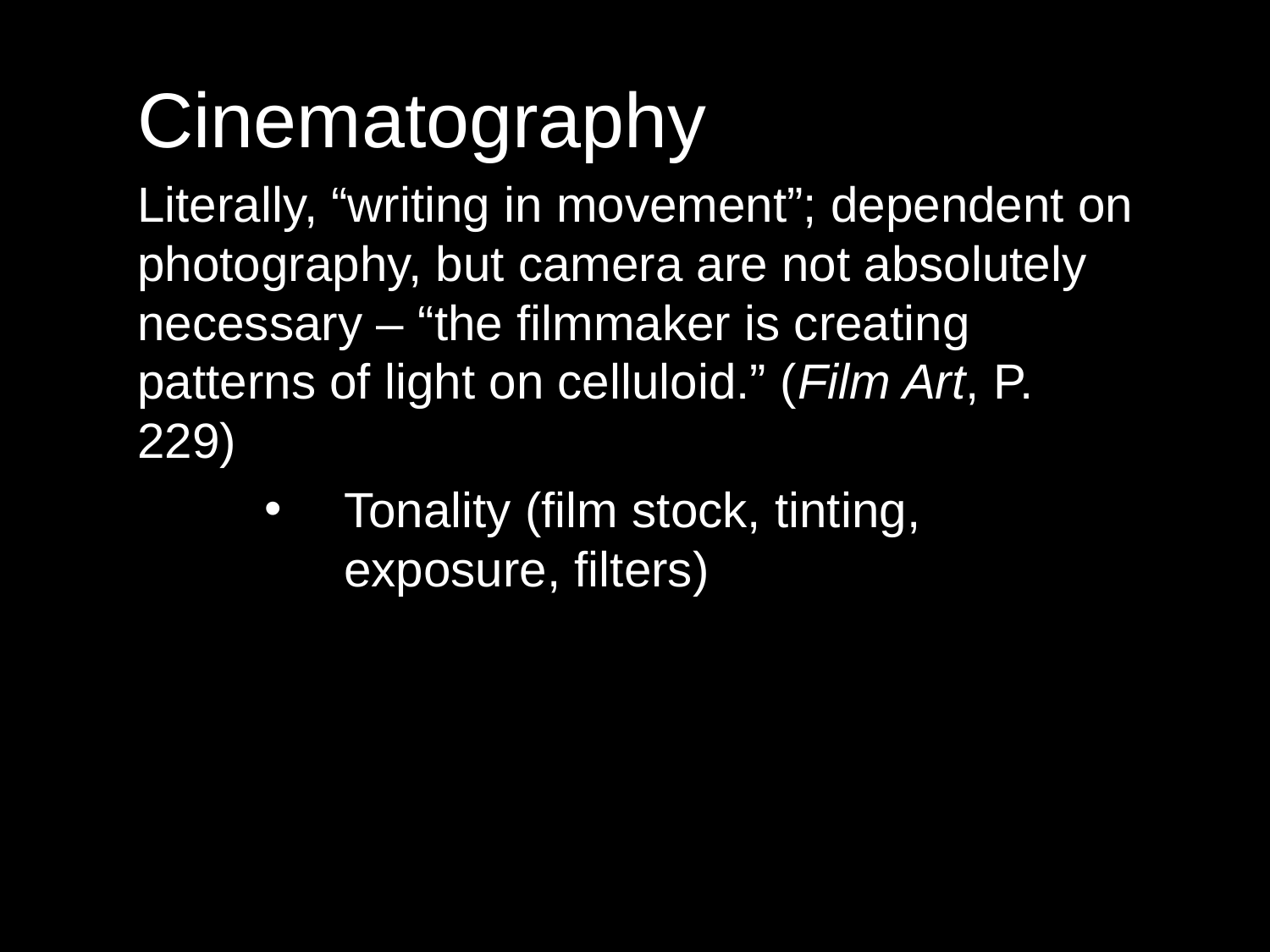

Cinematography
Literally, “writing in movement”; dependent on photography, but camera are not absolutely necessary – “the filmmaker is creating patterns of light on celluloid.” (Film Art, P. 229)
Tonality (film stock, tinting, exposure, filters)